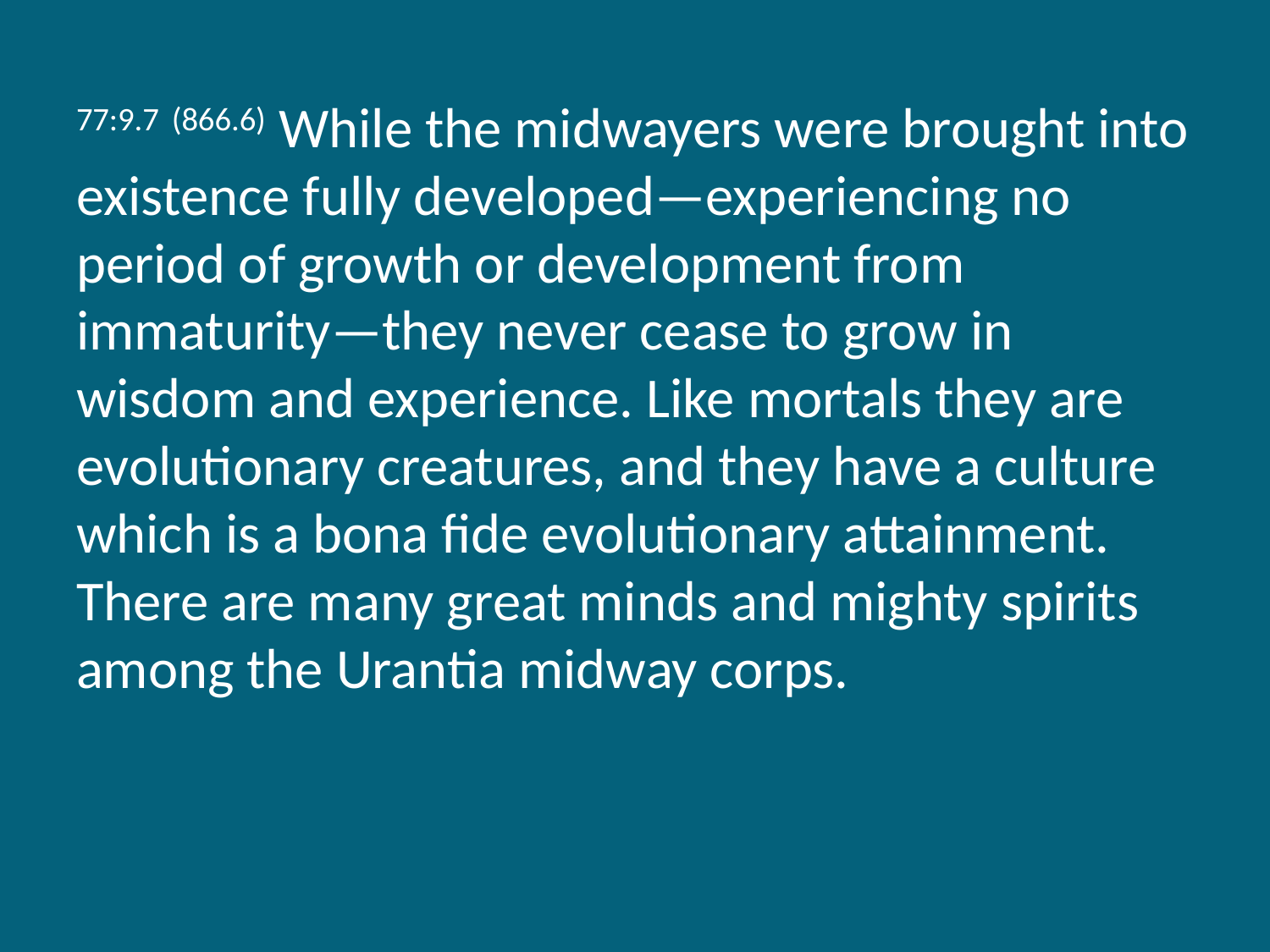

77:9.7 (866.6) While the midwayers were brought into existence fully developed—experiencing no period of growth or development from immaturity—they never cease to grow in wisdom and experience. Like mortals they are evolutionary creatures, and they have a culture which is a bona fide evolutionary attainment. There are many great minds and mighty spirits among the Urantia midway corps.